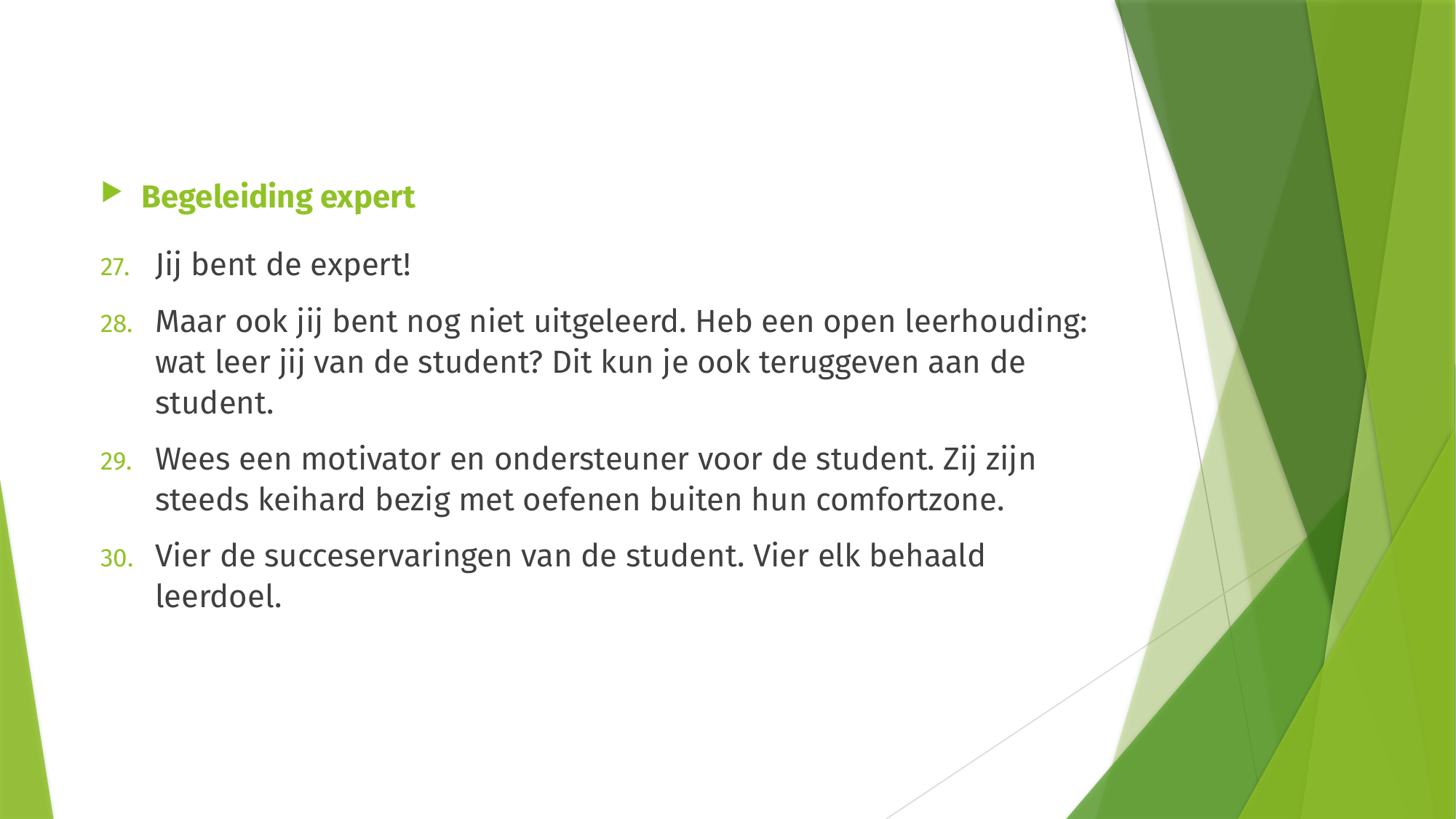

Begeleiding expert
Jij bent de expert!
Maar ook jij bent nog niet uitgeleerd. Heb een open leerhouding: wat leer jij van de student? Dit kun je ook teruggeven aan de student.
Wees een motivator en ondersteuner voor de student. Zij zijn steeds keihard bezig met oefenen buiten hun comfortzone.
Vier de succeservaringen van de student. Vier elk behaald leerdoel.